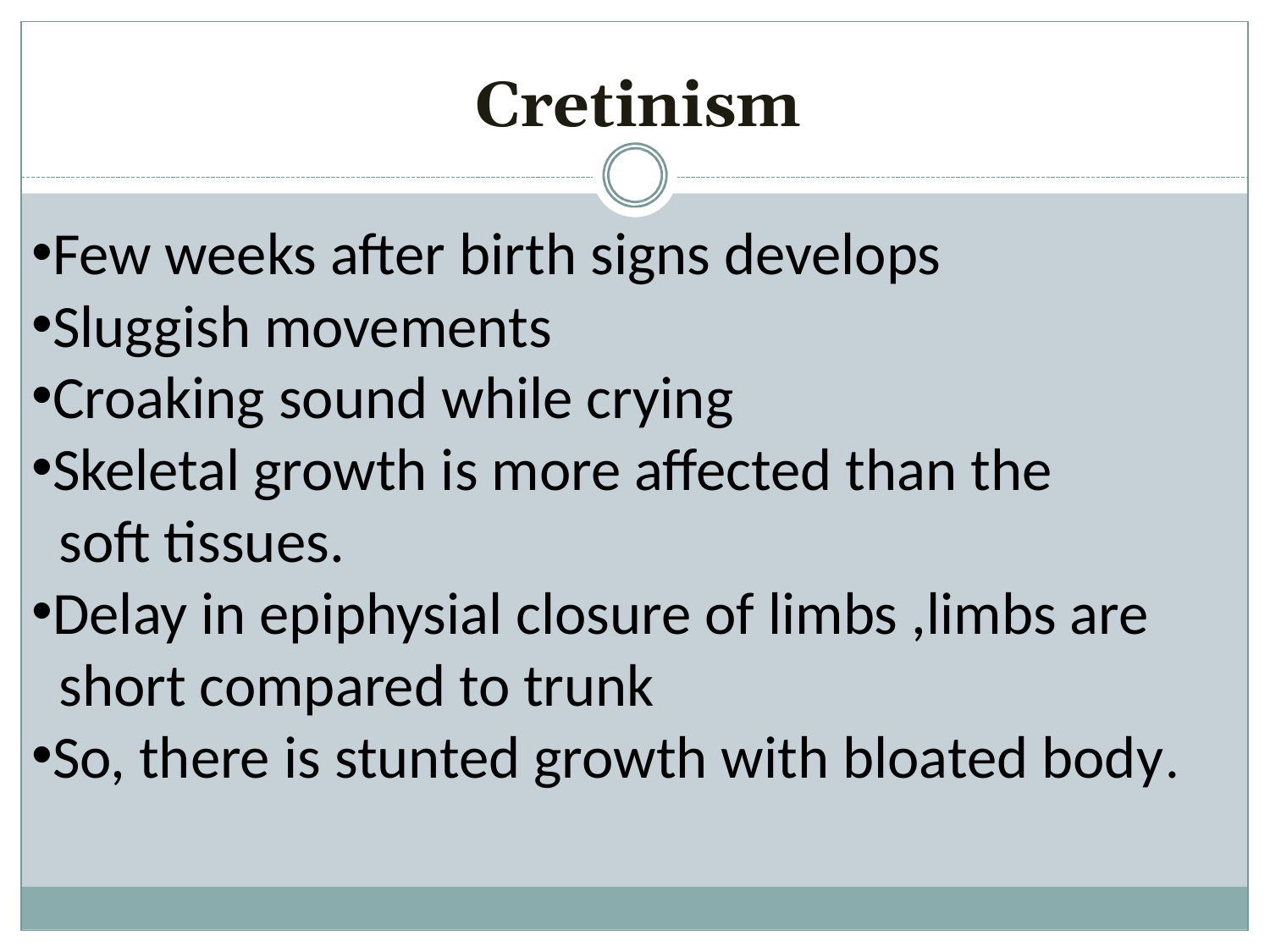

# Cretinism
Few weeks after birth signs develops
Sluggish movements
Croaking sound while crying
Skeletal growth is more affected than the
  soft tissues.
Delay in epiphysial closure of limbs ,limbs are
  short compared to trunk
So, there is stunted growth with bloated body.